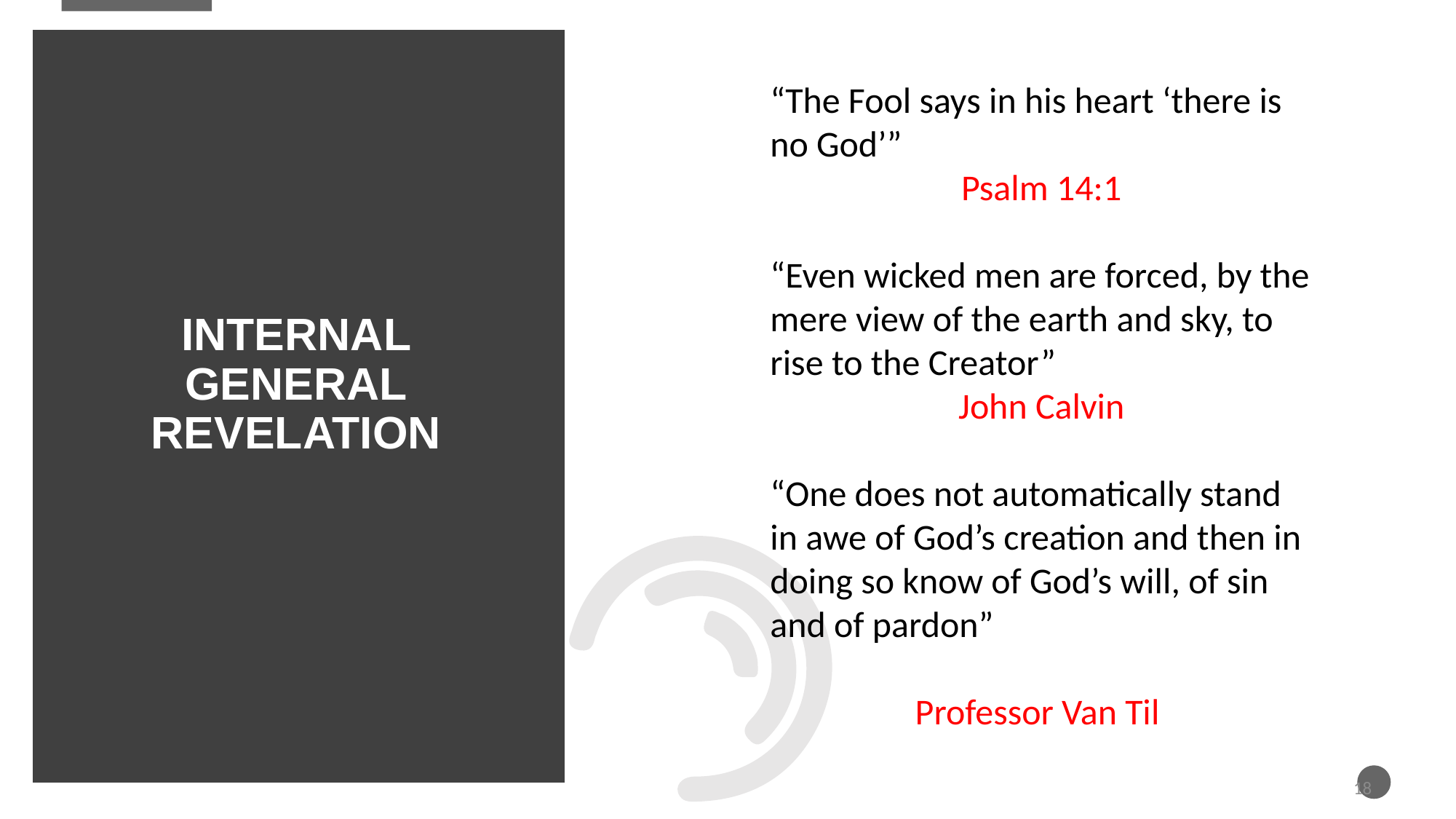

“The Fool says in his heart ‘there is no God’”
Psalm 14:1

“Even wicked men are forced, by the mere view of the earth and sky, to rise to the Creator”
John Calvin

“One does not automatically stand in awe of God’s creation and then in doing so know of God’s will, of sin and of pardon”

Professor Van Til

# Internal general revelation
18